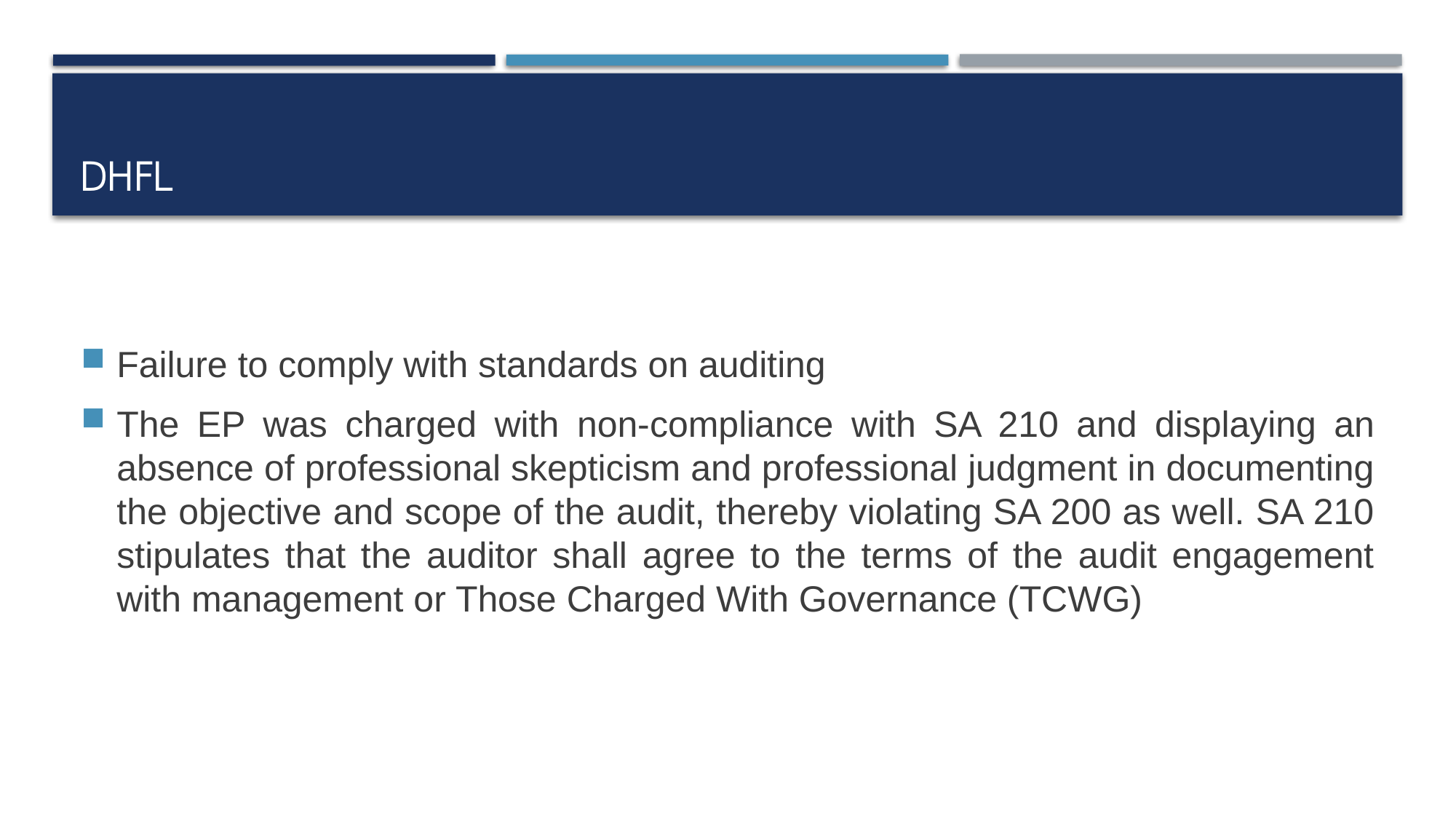

# DHFL
Failure to comply with standards on auditing
The EP was charged with non-compliance with SA 210 and displaying an absence of professional skepticism and professional judgment in documenting the objective and scope of the audit, thereby violating SA 200 as well. SA 210 stipulates that the auditor shall agree to the terms of the audit engagement with management or Those Charged With Governance (TCWG)